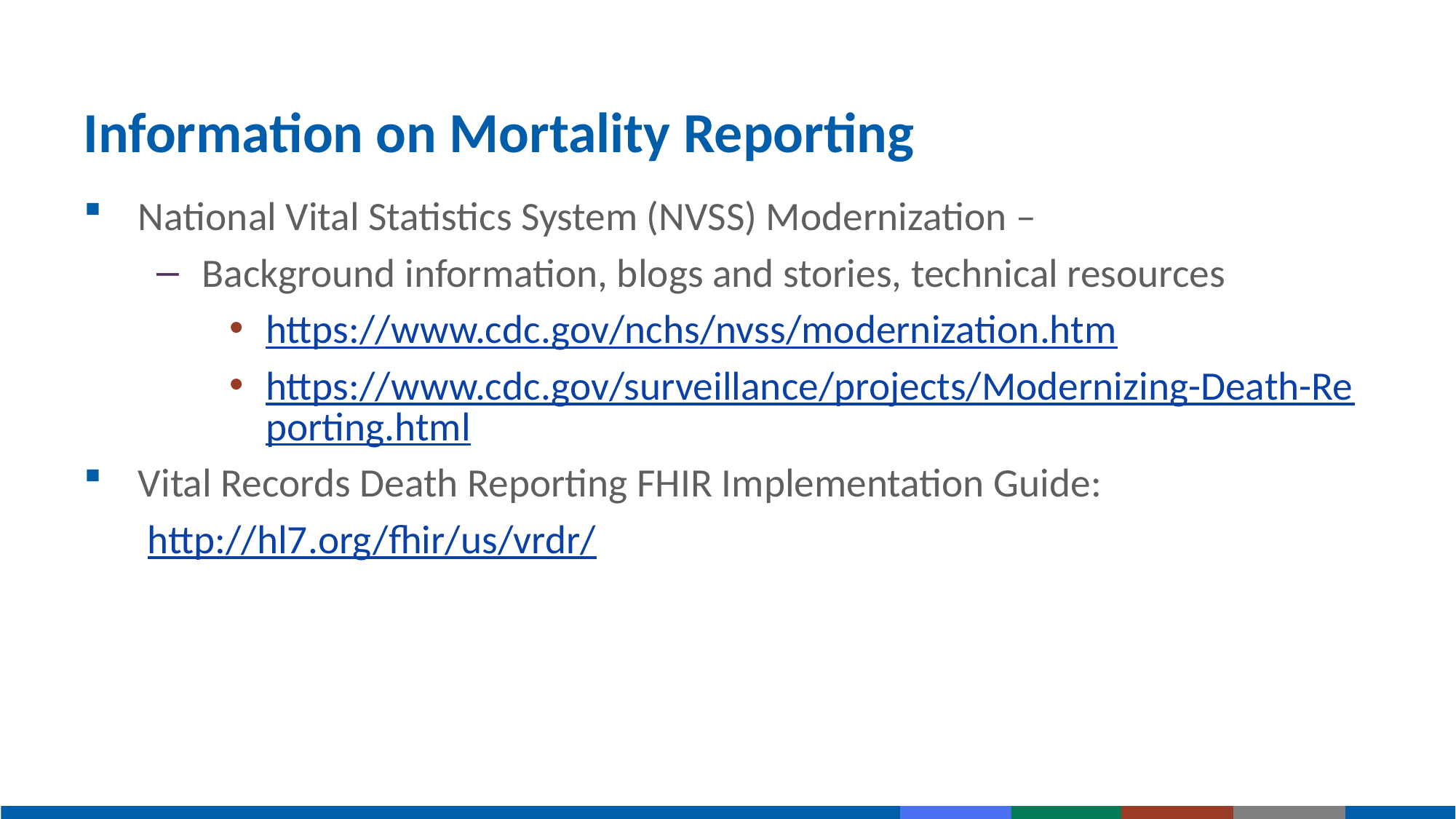

# Information on Mortality Reporting
National Vital Statistics System (NVSS) Modernization –
Background information, blogs and stories, technical resources
https://www.cdc.gov/nchs/nvss/modernization.htm
https://www.cdc.gov/surveillance/projects/Modernizing-Death-Reporting.html
Vital Records Death Reporting FHIR Implementation Guide:
http://hl7.org/fhir/us/vrdr/